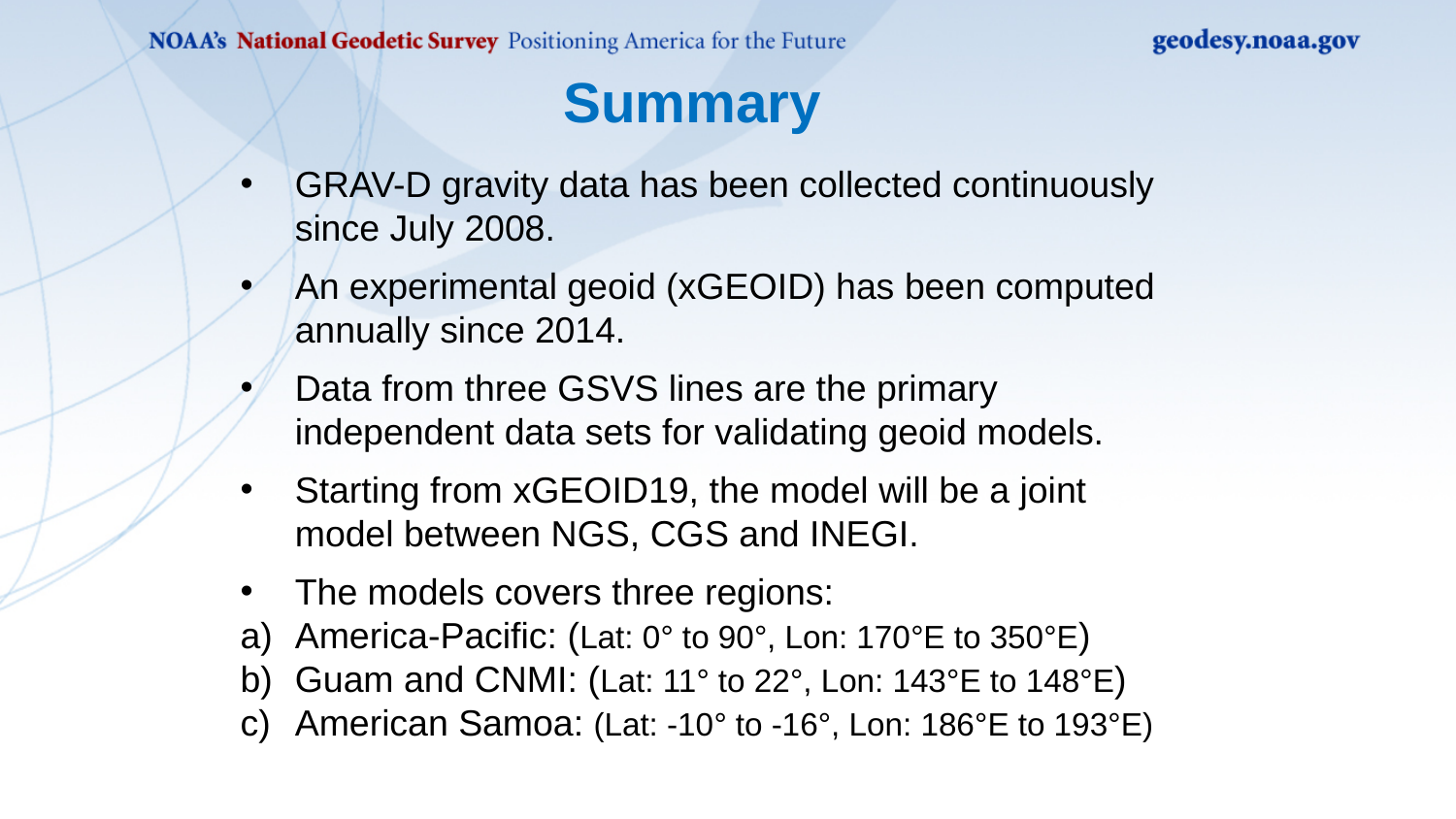

Summary
GRAV-D gravity data has been collected continuously since July 2008.

An experimental geoid (xGEOID) has been computed annually since 2014.

Data from three GSVS lines are the primary independent data sets for validating geoid models.

Starting from xGEOID19, the model will be a joint model between NGS, CGS and INEGI.

The models covers three regions:
America-Pacific: (Lat: 0° to 90°, Lon: 170°E to 350°E)
Guam and CNMI: (Lat: 11° to 22°, Lon: 143°E to 148°E)
American Samoa: (Lat: -10° to -16°, Lon: 186°E to 193°E)